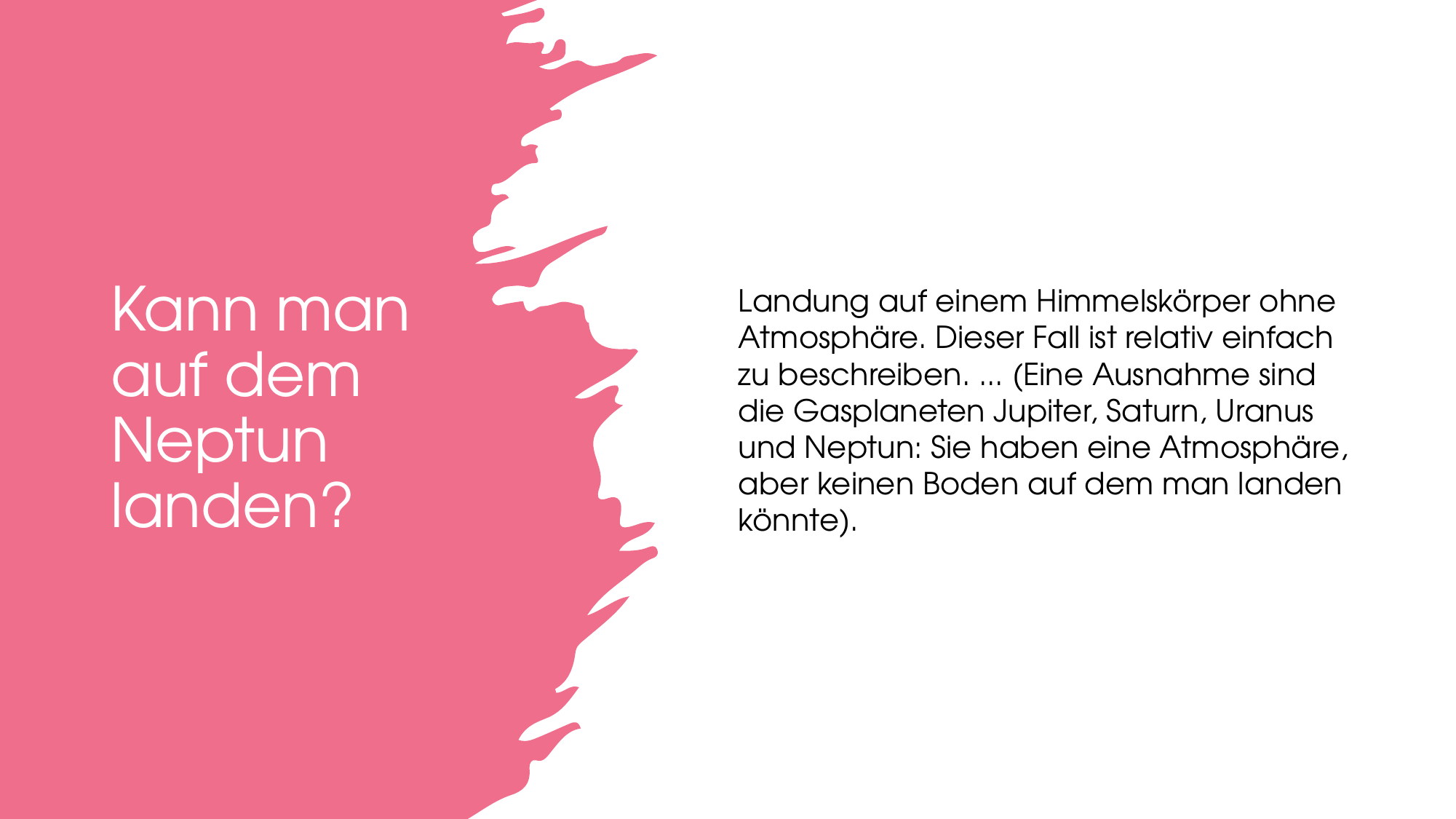

# Kann man auf dem Neptun landen?
Landung auf einem Himmelskörper ohne Atmosphäre. Dieser Fall ist relativ einfach zu beschreiben. ... (Eine Ausnahme sind die Gasplaneten Jupiter, Saturn, Uranus und Neptun: Sie haben eine Atmosphäre, aber keinen Boden auf dem man landen könnte).